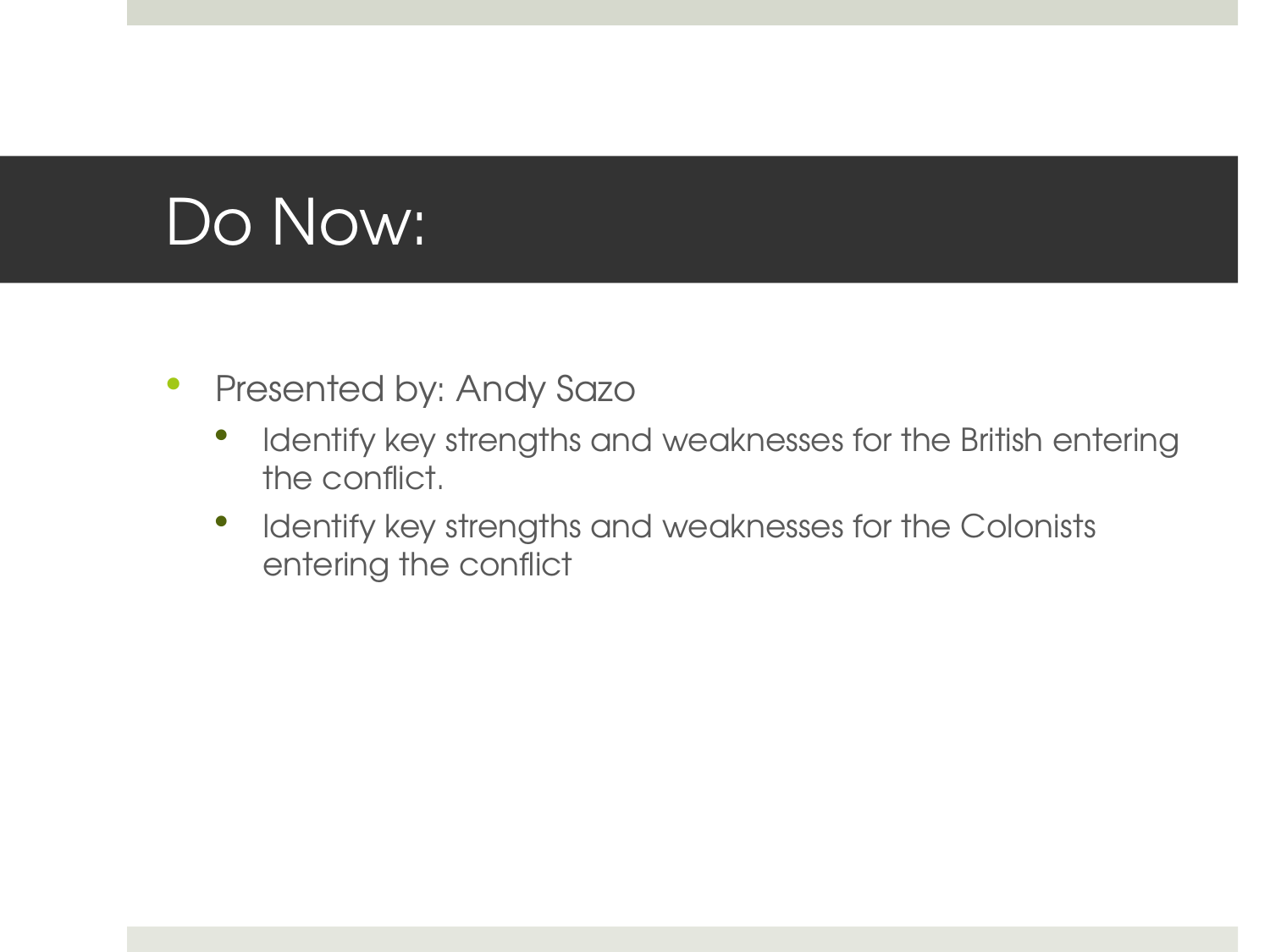

# Do Now:
Presented by: Andy Sazo
Identify key strengths and weaknesses for the British entering the conflict.
Identify key strengths and weaknesses for the Colonists entering the conflict